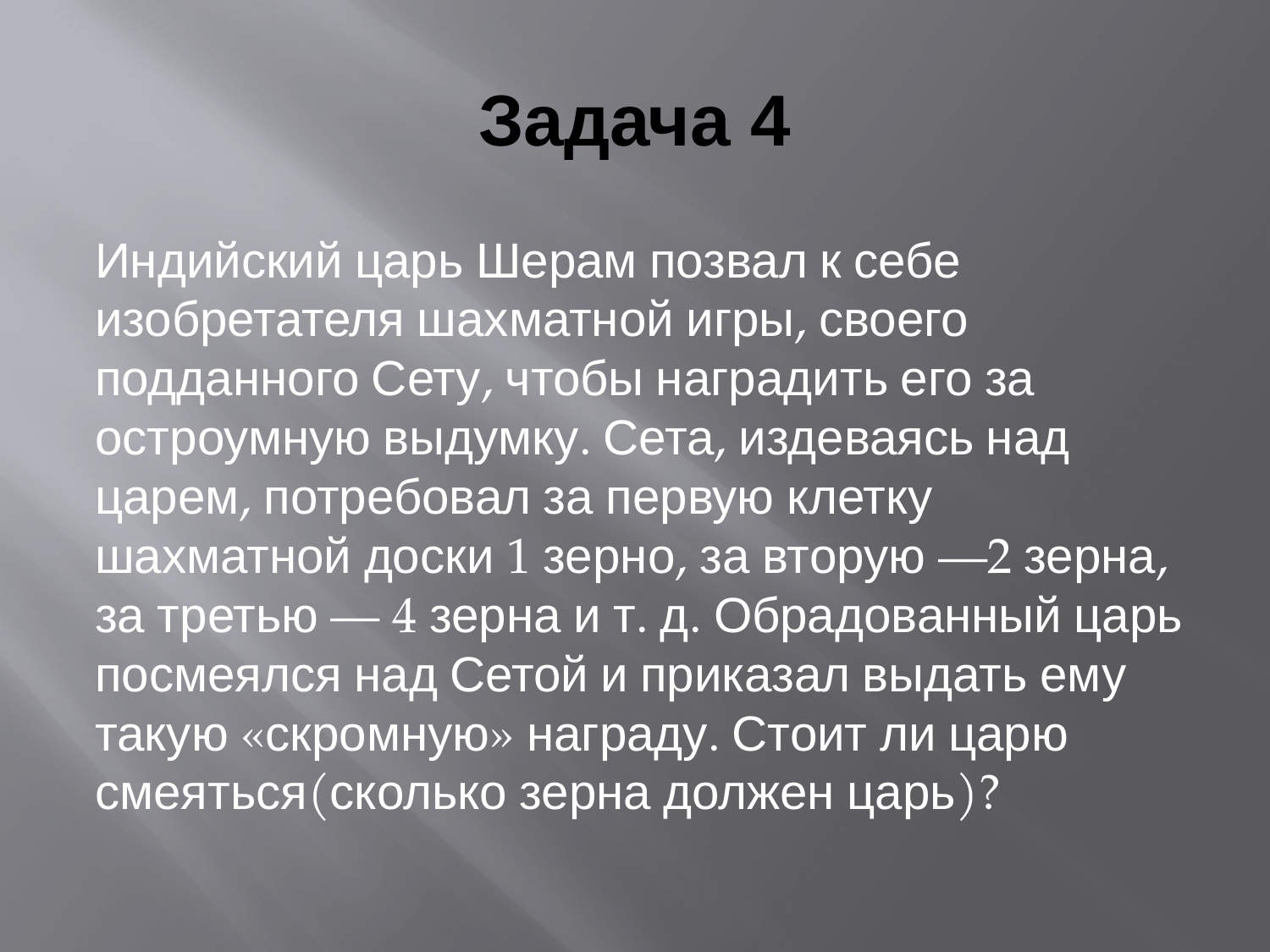

# Задача 4
Индийский царь Шерам позвал к себе изобретателя шахматной игры, своего подданного Сету, чтобы наградить его за остроумную выдумку. Сета, издеваясь над царем, потребовал за первую клетку шахматной доски 1 зерно, за вторую —2 зерна, за третью — 4 зерна и т. д. Обрадованный царь посмеялся над Сетой и приказал выдать ему такую «скромную» награду. Стоит ли царю смеяться(сколько зерна должен царь)?